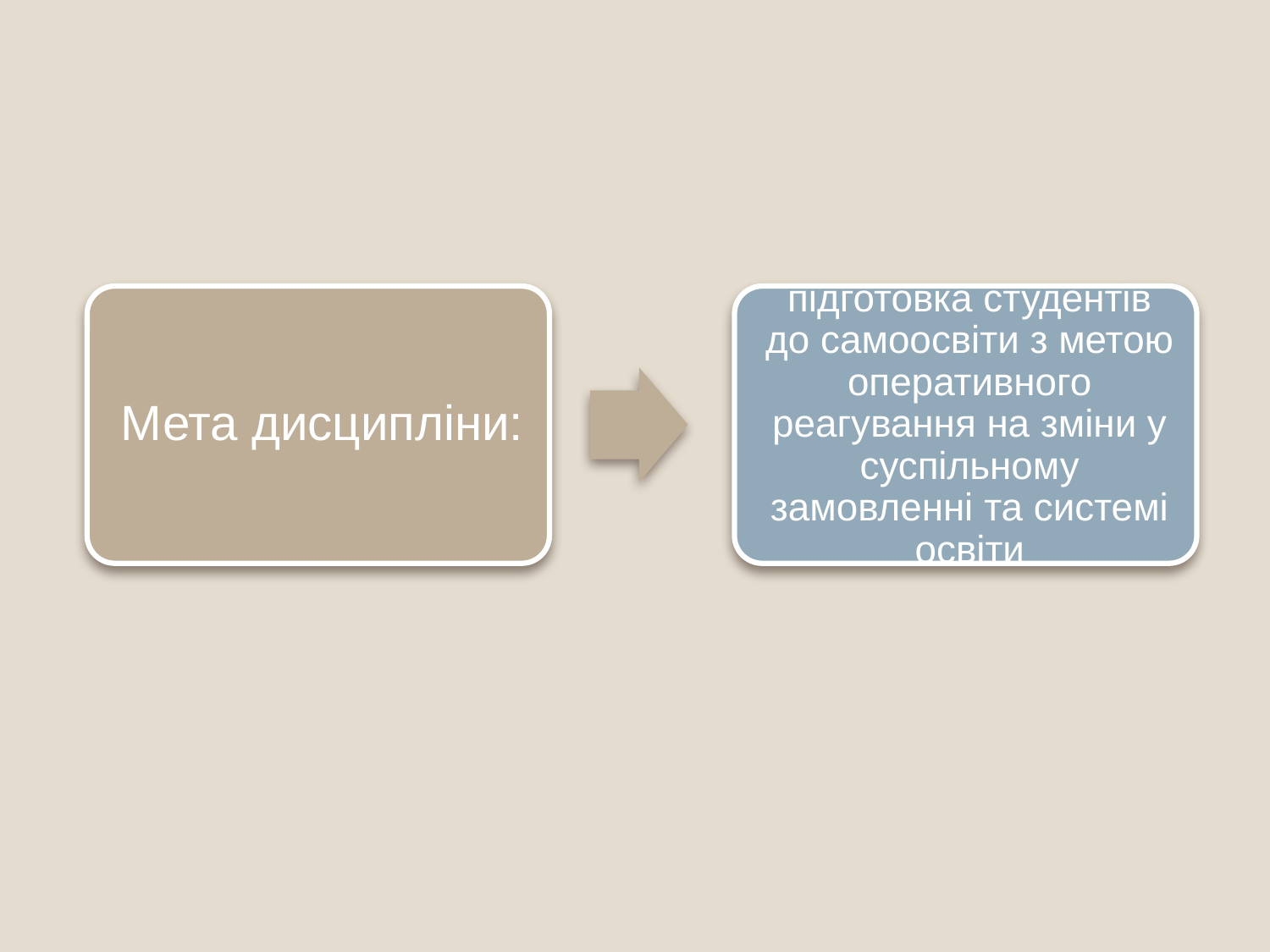

Мета дисципліни:

підготовка студентів до самоосвіти з метою оперативного реагування на зміни у суспільному замовленні та системі освіти